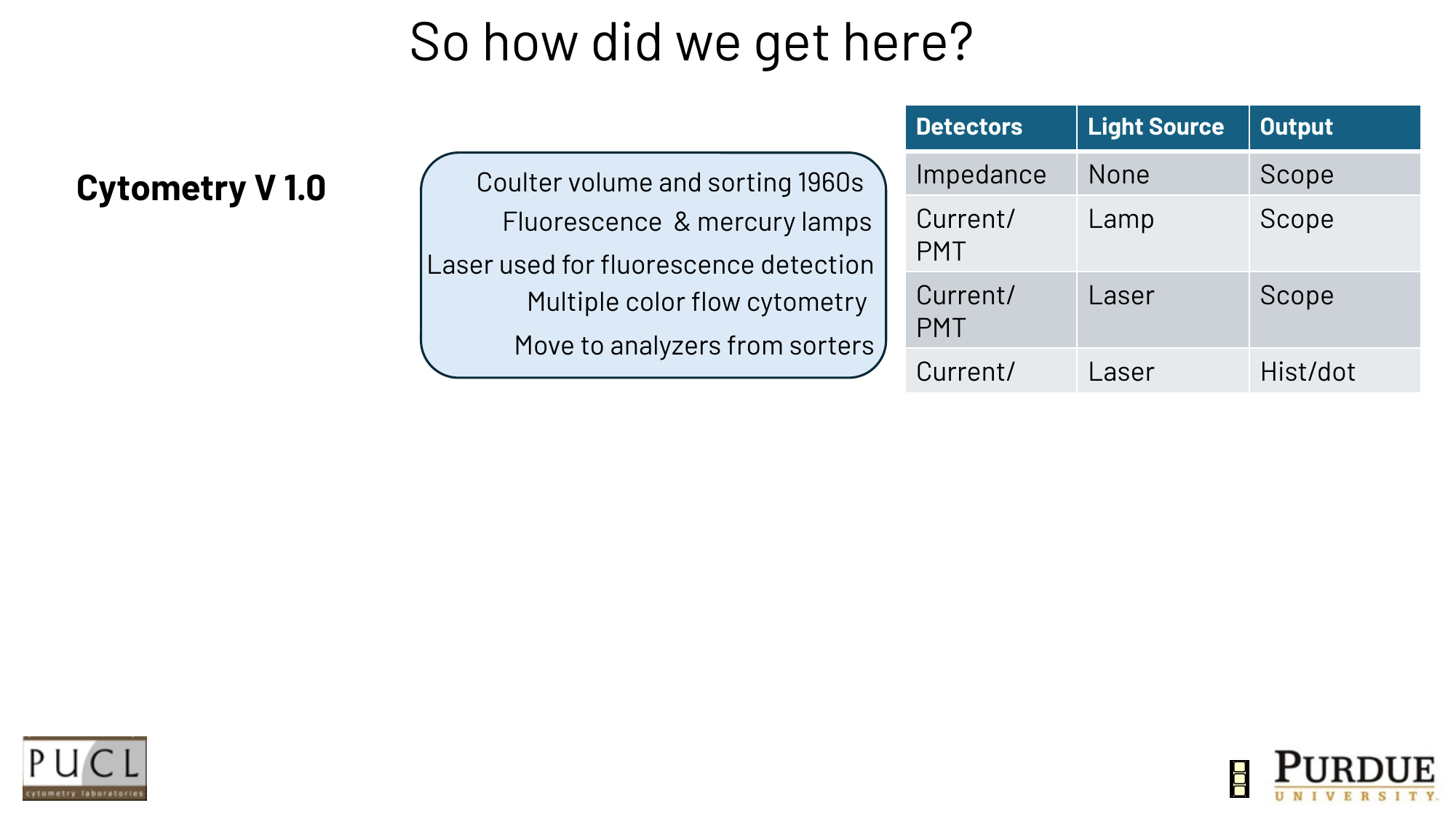

# So how did we get here?
| Detectors | Light Source | Output |
| --- | --- | --- |
| Impedance | None | Scope |
| Current/PMT | Lamp | Scope |
| Current/PMT | Laser | Scope |
| Current/PMT | Laser | Hist/dot |
| Current/PMT | Laser | Hist/dot |

Cytometry V 1.0
Coulter volume and sorting 1960s
Fluorescence  & mercury lamps
Laser used for fluorescence detection
Multiple color flow cytometry
Move to analyzers from sorters

| Detectors | Light Source | Output |
| --- | --- | --- |
| Current/PMT | Laser | Image |
| Current/PMT/APD | Laser | Spectrum |
| Atomic Mass | Charge | tSNE |
| Current/PMT/APD | Laser | Hist/dot |
| Current/PMT/APD | Laser | Various |
Cytometry V 2.0

Imaging and flow
Spectral flow
Mass cytometry
Microfluidic chip flow
Spectral sorting flow